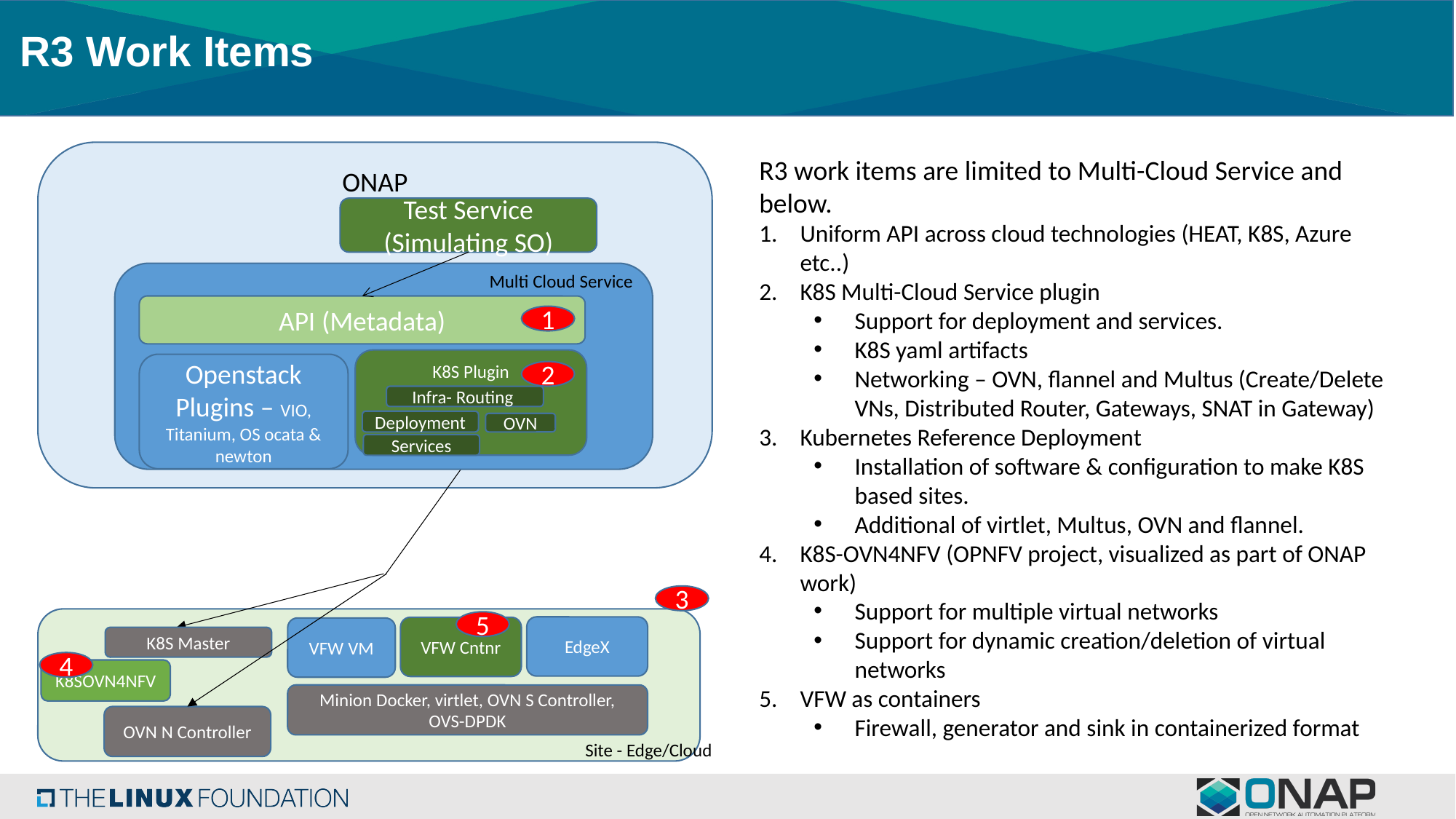

# R3 Work Items
ONAP
R3 work items are limited to Multi-Cloud Service and below.
Uniform API across cloud technologies (HEAT, K8S, Azure etc..)
K8S Multi-Cloud Service plugin
Support for deployment and services.
K8S yaml artifacts
Networking – OVN, flannel and Multus (Create/Delete VNs, Distributed Router, Gateways, SNAT in Gateway)
Kubernetes Reference Deployment
Installation of software & configuration to make K8S based sites.
Additional of virtlet, Multus, OVN and flannel.
K8S-OVN4NFV (OPNFV project, visualized as part of ONAP work)
Support for multiple virtual networks
Support for dynamic creation/deletion of virtual networks
VFW as containers
Firewall, generator and sink in containerized format
Test Service (Simulating SO)

Multi Cloud Service
API (Metadata)
1
K8S Plugin
Openstack Plugins – VIO, Titanium, OS ocata & newton
2
Infra- Routing
Deployment
OVN
Services
3

5
EdgeX
VFW Cntnr
VFW VM
K8S Master
4
K8SOVN4NFV
Minion Docker, virtlet, OVN S Controller, OVS-DPDK
OVN N Controller
Site - Edge/Cloud